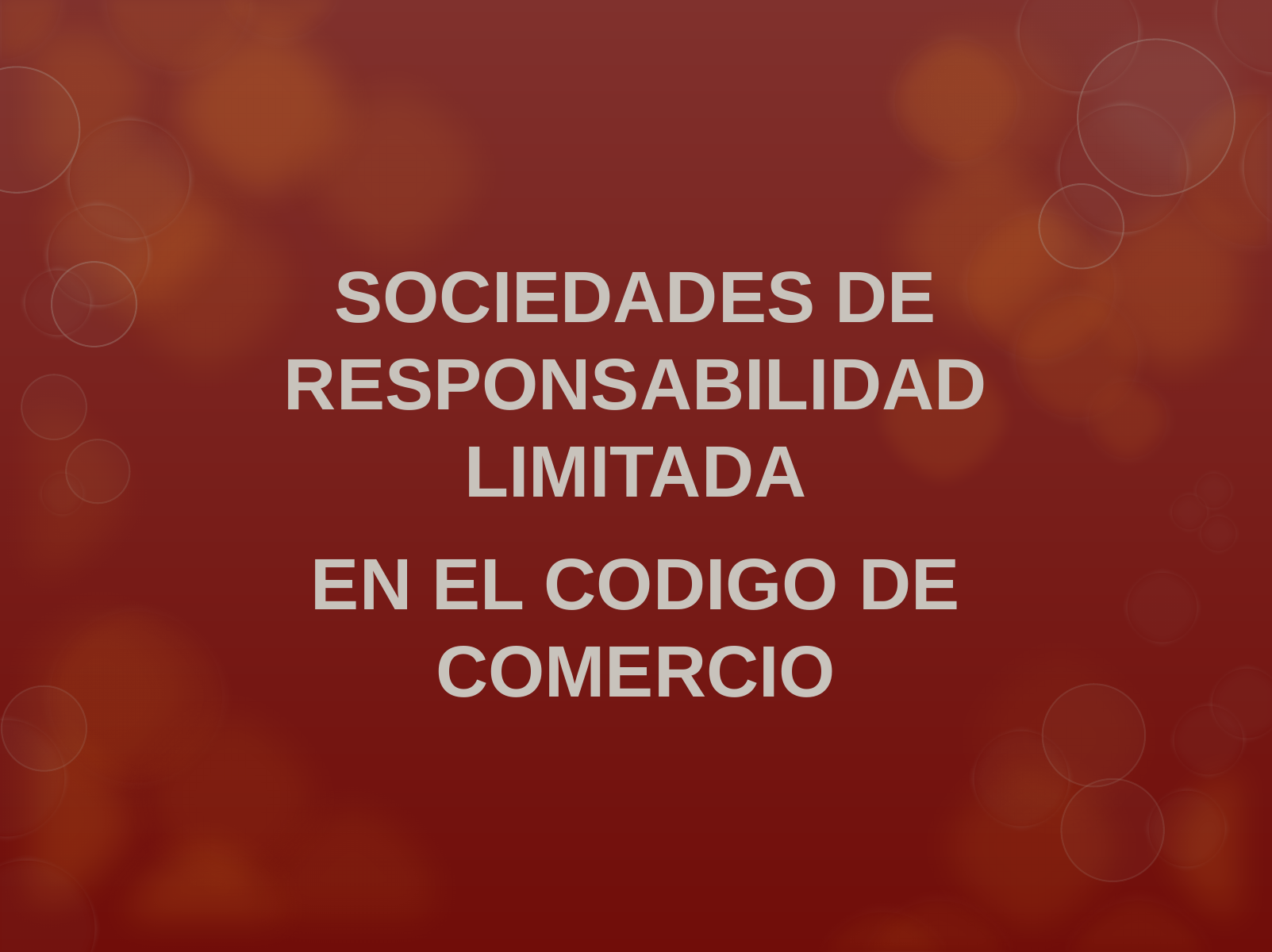

SOCIEDADES DE RESPONSABILIDAD LIMITADA
EN EL CODIGO DE COMERCIO